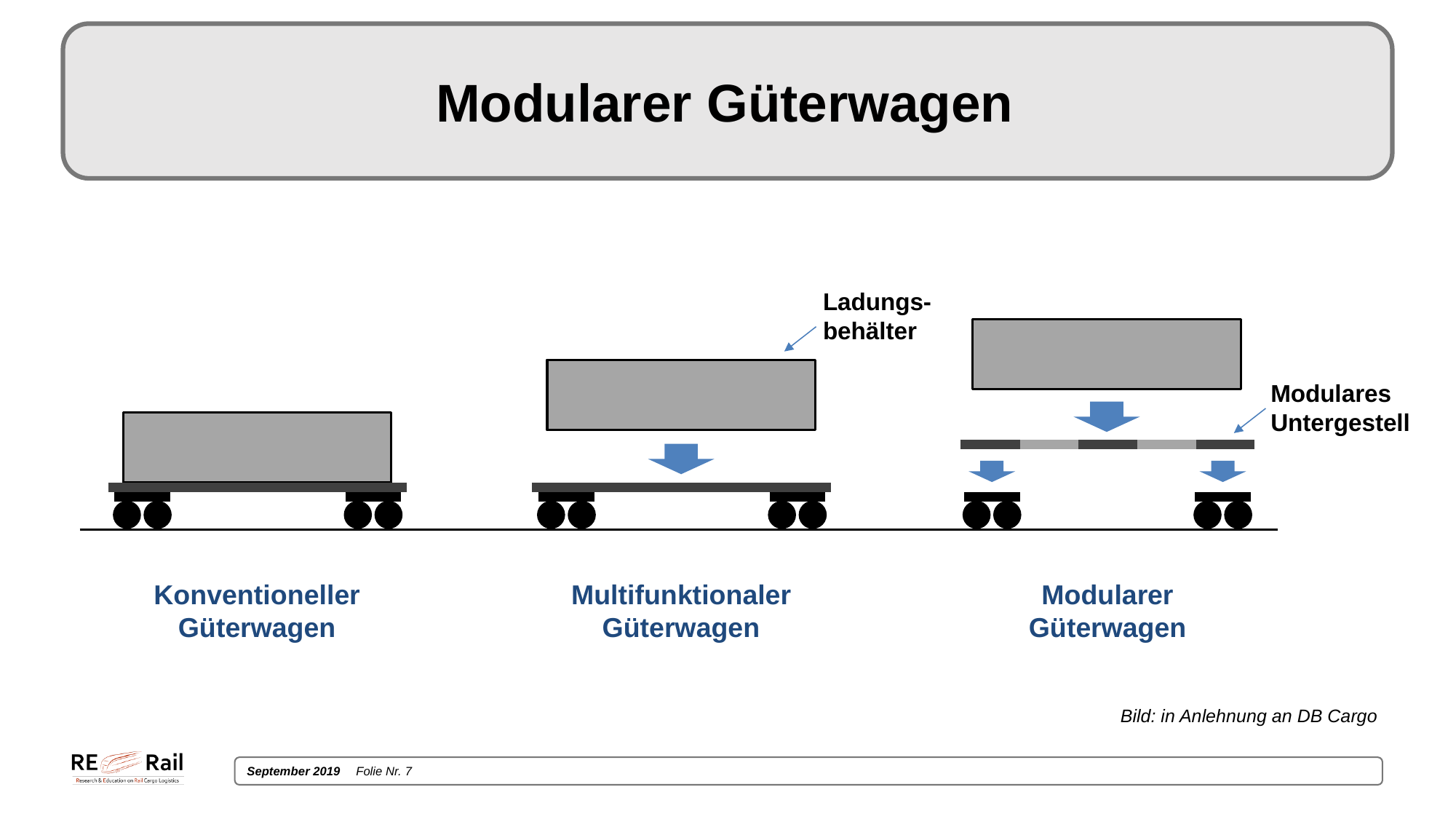

# Modularer Güterwagen
Ladungs-
behälter

Modulares Untergestell

Konventioneller
Güterwagen
Multifunktionaler
Güterwagen
Modularer
Güterwagen
Bild: in Anlehnung an DB Cargo